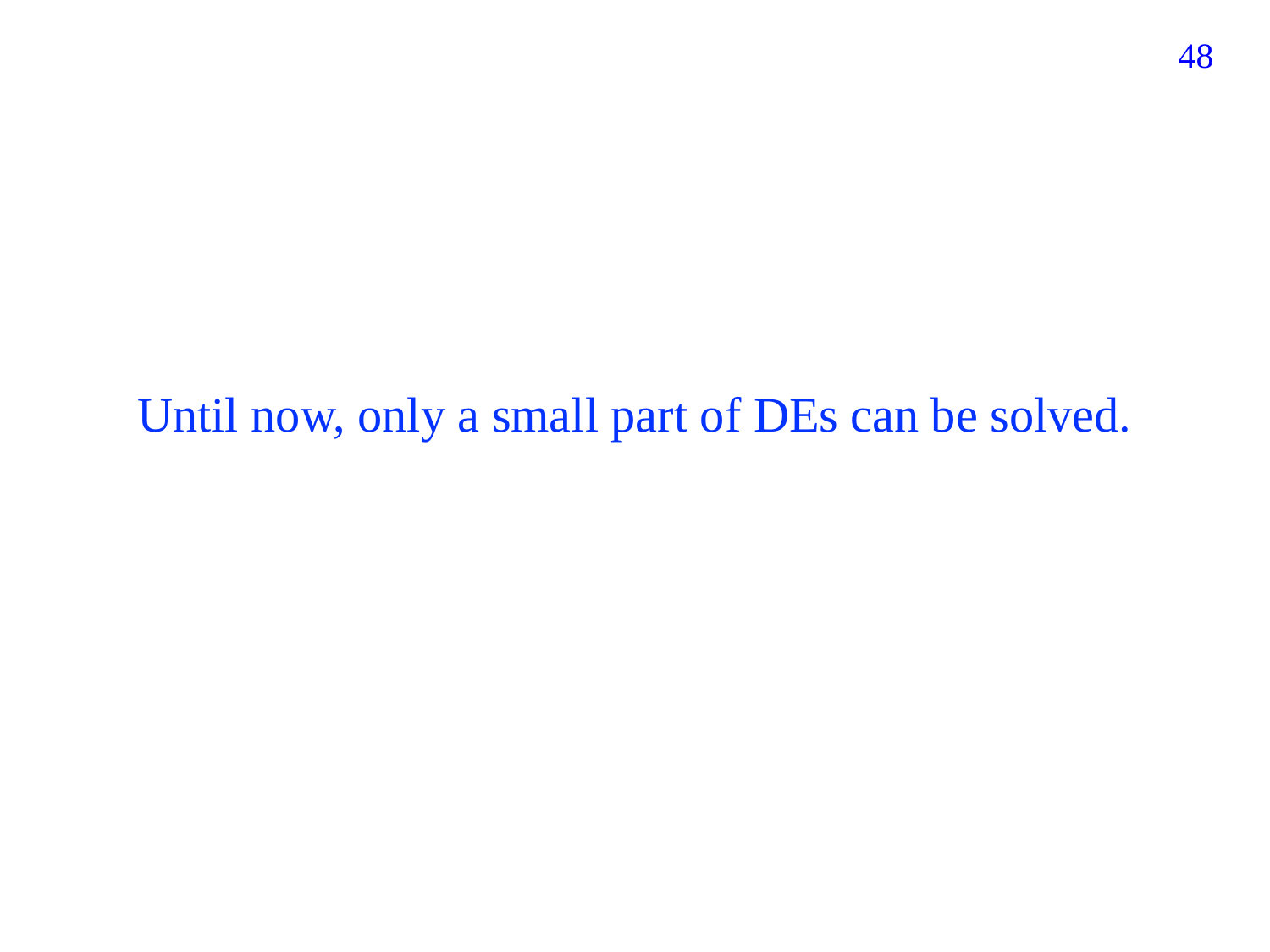

48
Until now, only a small part of DEs can be solved.